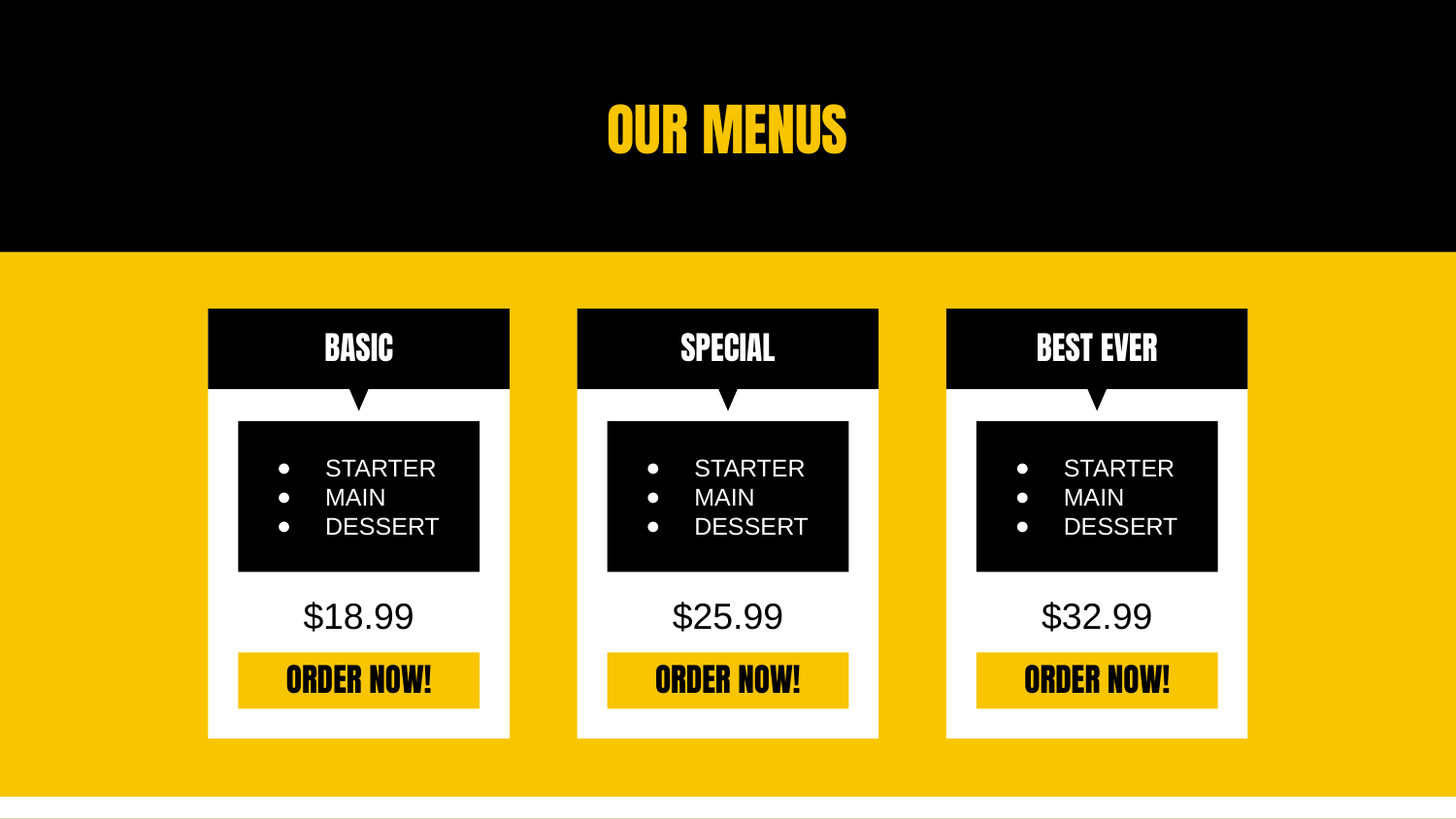

# OUR MENUS

BASIC

SPECIAL

BEST EVER

STARTER
MAIN
DESSERT
STARTER
MAIN
DESSERT
STARTER
MAIN
DESSERT
$18.99
$25.99
$32.99
ORDER NOW!
ORDER NOW!
ORDER NOW!